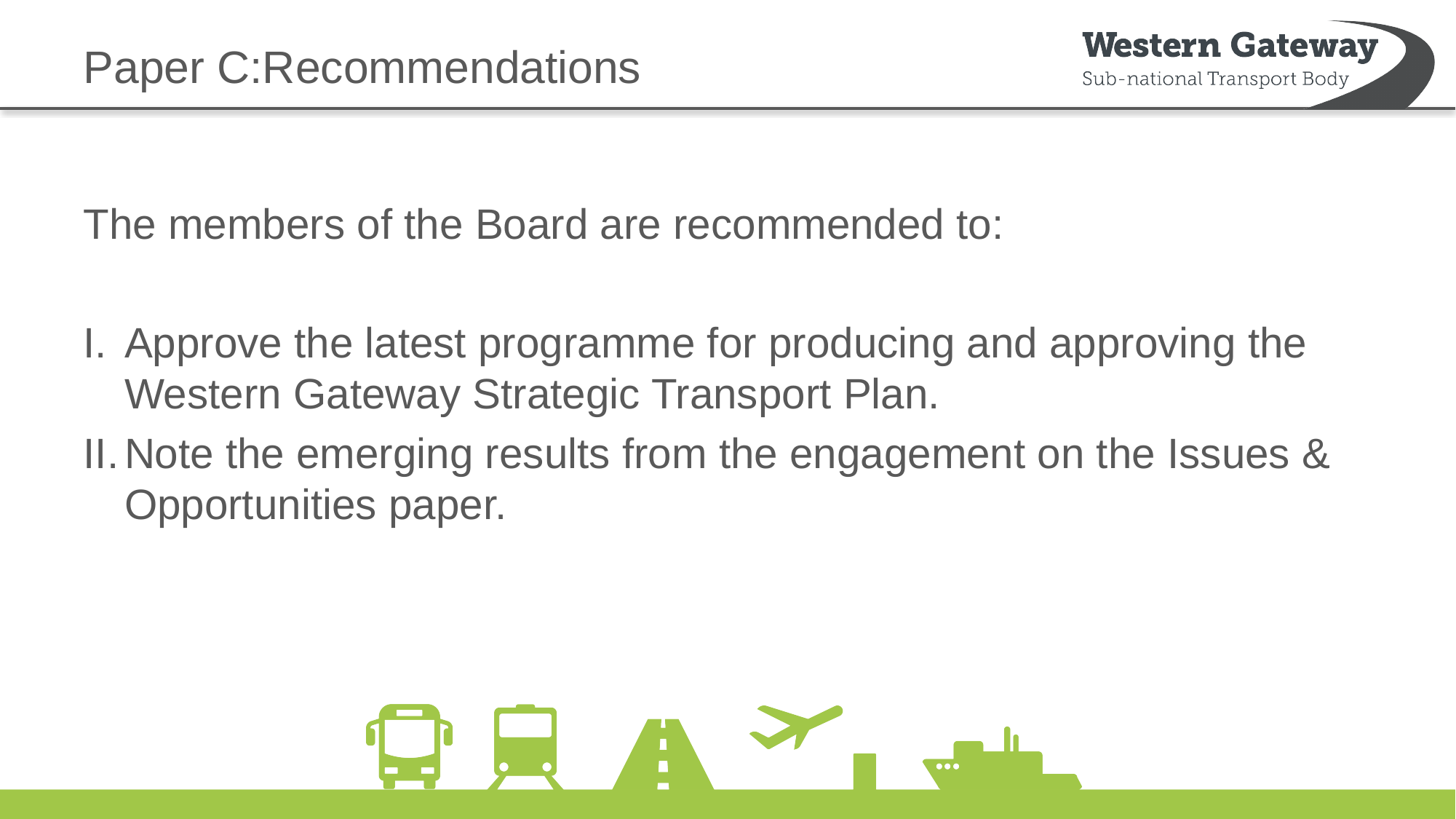

# Paper C:Recommendations
The members of the Board are recommended to:

Approve the latest programme for producing and approving the Western Gateway Strategic Transport Plan.
Note the emerging results from the engagement on the Issues & Opportunities paper.